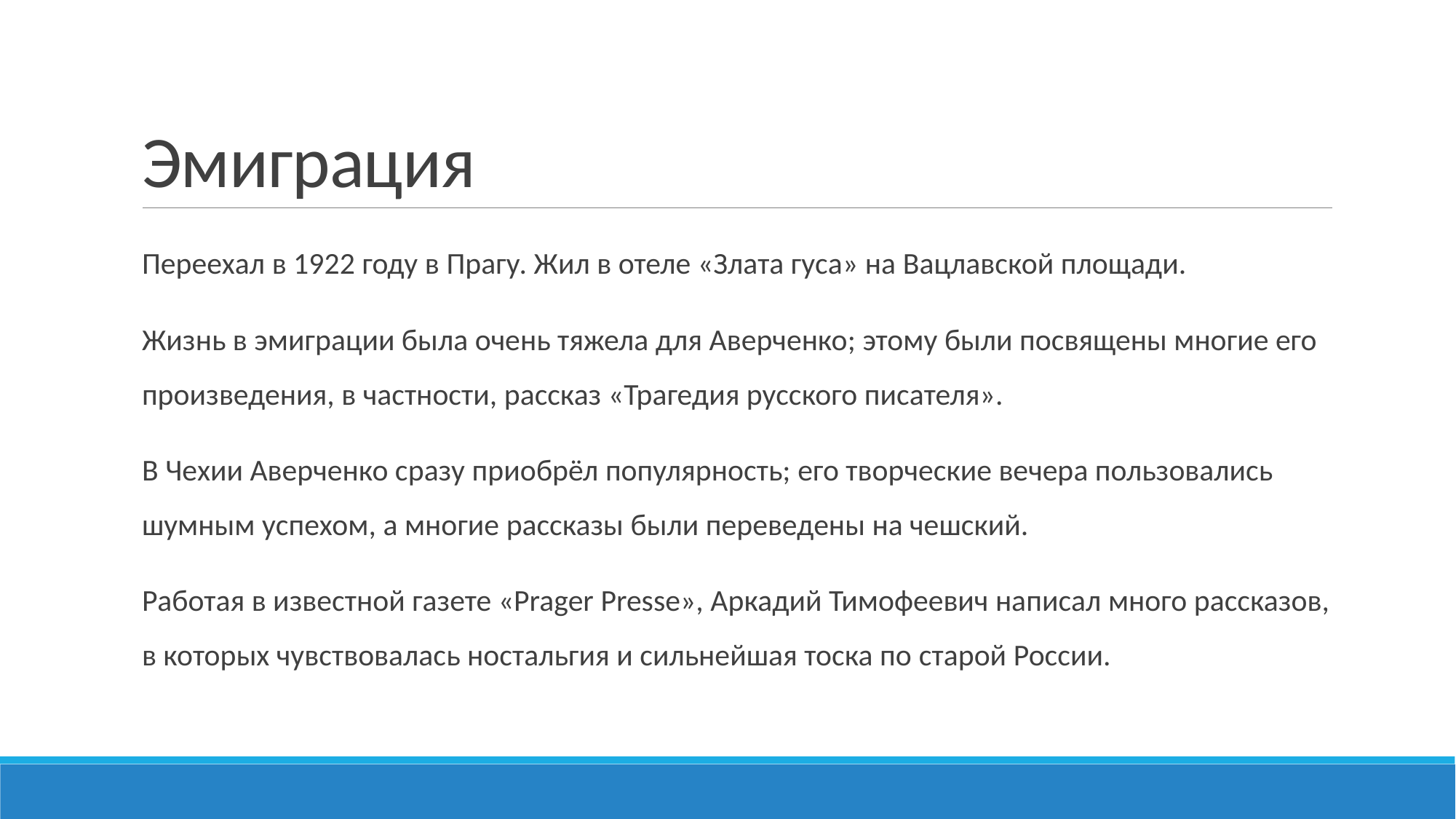

# Эмиграция
Переехал в 1922 году в Прагу. Жил в отеле «Злата гуса» на Вацлавской площади.
Жизнь в эмиграции была очень тяжела для Аверченко; этому были посвящены многие его произведения, в частности, рассказ «Трагедия русского писателя».
В Чехии Аверченко сразу приобрёл популярность; его творческие вечера пользовались шумным успехом, а многие рассказы были переведены на чешский.
Работая в известной газете «Prager Presse», Аркадий Тимофеевич написал много рассказов, в которых чувствовалась ностальгия и сильнейшая тоска по старой России.